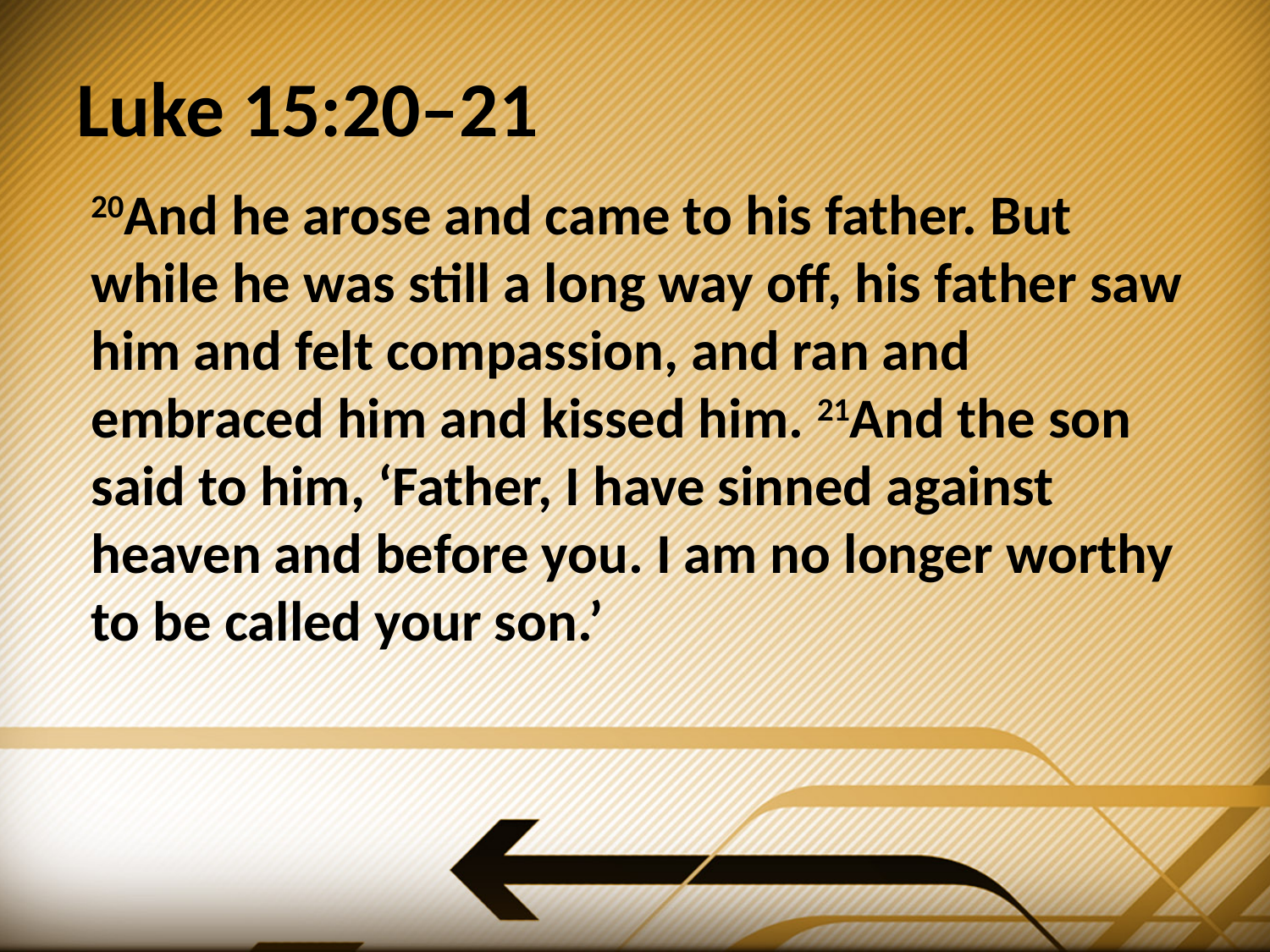

# Luke 15:20–21
20And he arose and came to his father. But while he was still a long way off, his father saw him and felt compassion, and ran and embraced him and kissed him. 21And the son said to him, ‘Father, I have sinned against heaven and before you. I am no longer worthy to be called your son.’